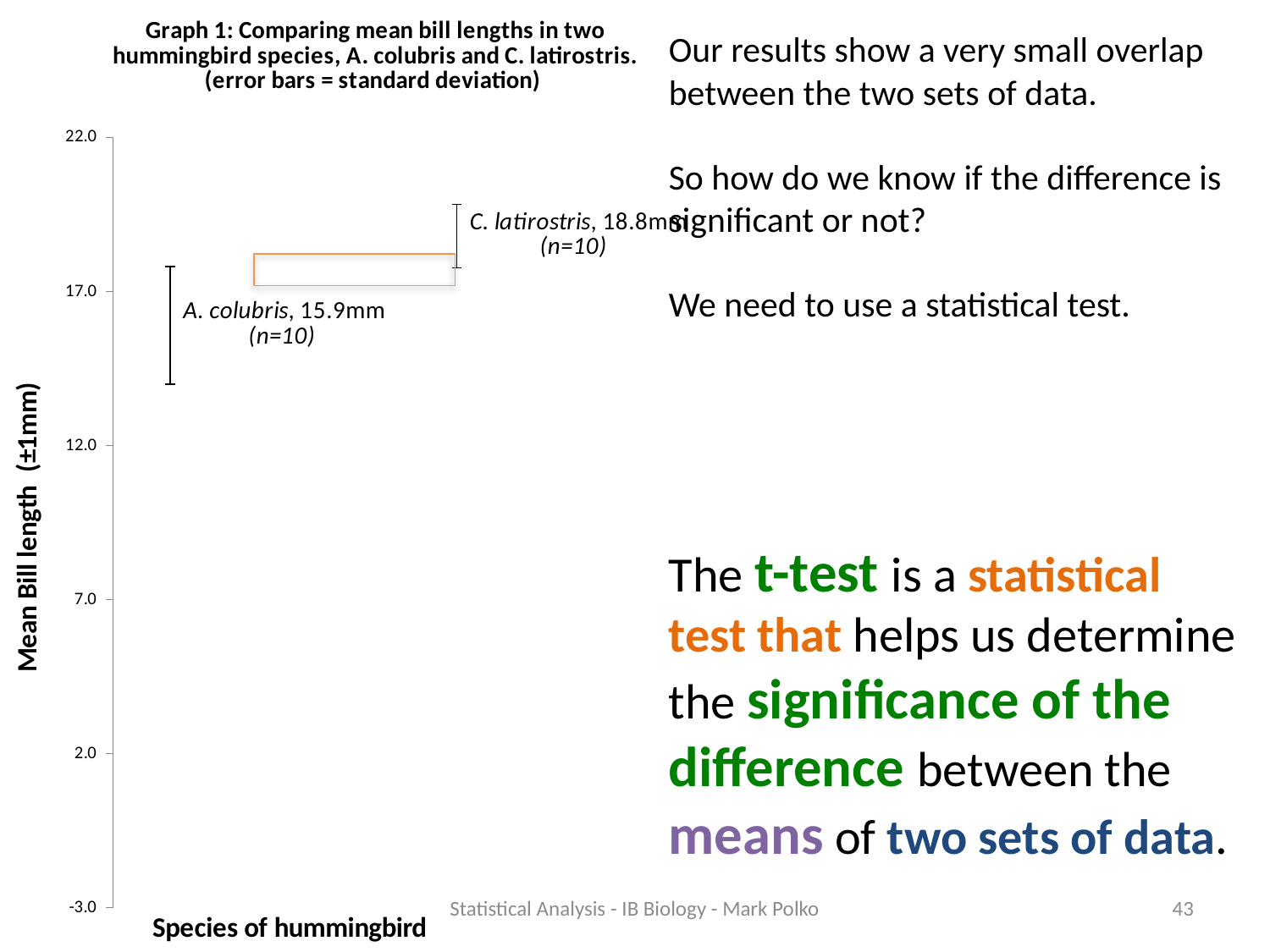

### Chart: Graph 1: Comparing mean bill lengths in two hummingbird species, A. colubris and C. latirostris.(error bars = standard deviation)

| Category |  |
|---|---|
Our results show a very small overlap between the two sets of data.

So how do we know if the difference is significant or not?

We need to use a statistical test.

The t-test is a statistical test that helps us determine the significance of the difference between the means of two sets of data.

Statistical Analysis - IB Biology - Mark Polko
43